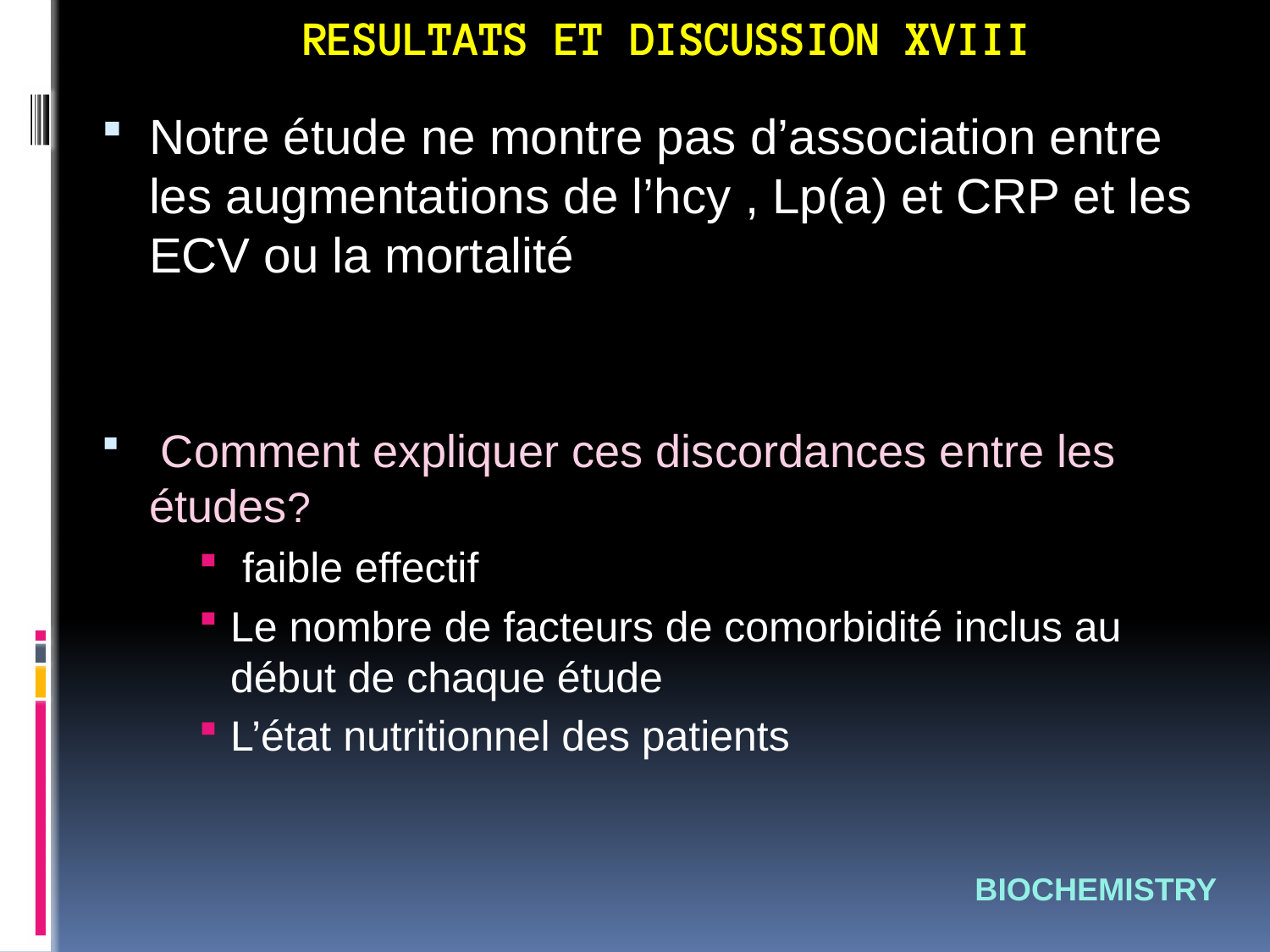

# RESULTATS ET DISCUSSION XVIII
Notre étude ne montre pas d’association entre les augmentations de l’hcy , Lp(a) et CRP et les ECV ou la mortalité

 Comment expliquer ces discordances entre les études?
 faible effectif
Le nombre de facteurs de comorbidité inclus au début de chaque étude
L’état nutritionnel des patients

BIOCHEMISTRY